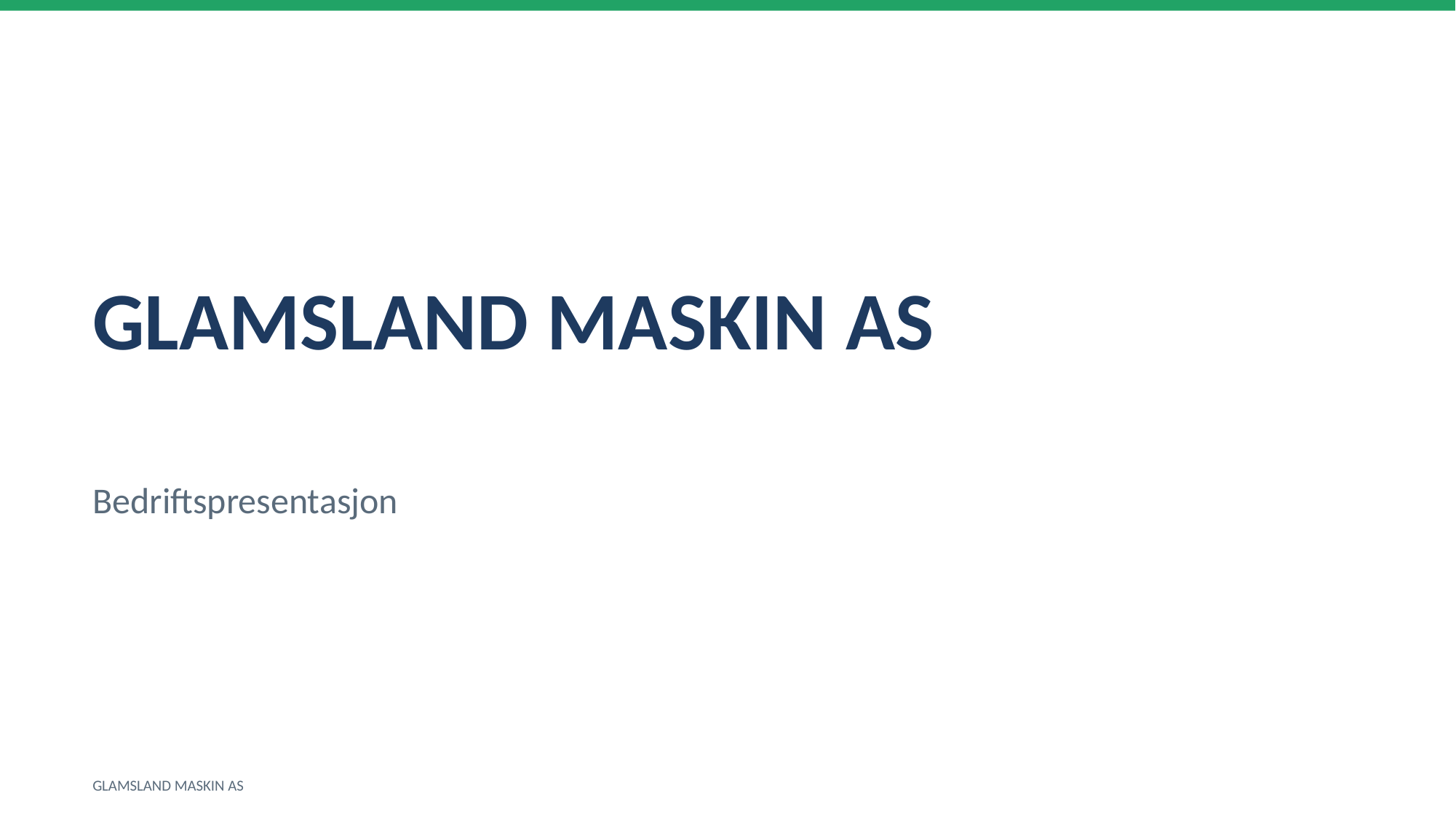

GLAMSLAND MASKIN AS
Bedriftspresentasjon
GLAMSLAND MASKIN AS